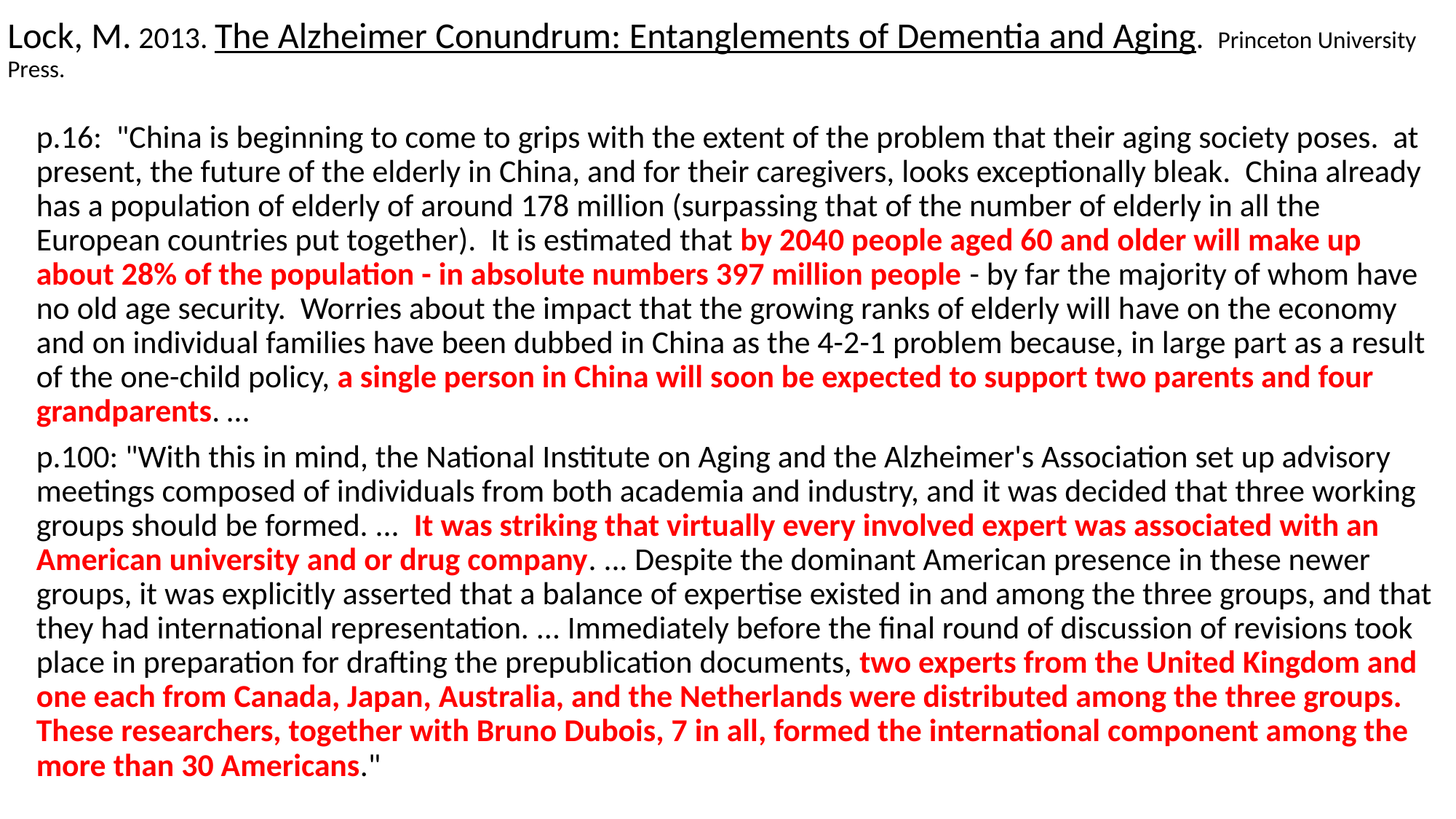

# Lock, M. 2013. The Alzheimer Conundrum: Entanglements of Dementia and Aging.  Princeton University Press.
p.16:  "China is beginning to come to grips with the extent of the problem that their aging society poses.  at present, the future of the elderly in China, and for their caregivers, looks exceptionally bleak.  China already has a population of elderly of around 178 million (surpassing that of the number of elderly in all the European countries put together).  It is estimated that by 2040 people aged 60 and older will make up about 28% of the population - in absolute numbers 397 million people - by far the majority of whom have no old age security.  Worries about the impact that the growing ranks of elderly will have on the economy and on individual families have been dubbed in China as the 4-2-1 problem because, in large part as a result of the one-child policy, a single person in China will soon be expected to support two parents and four grandparents. …
p.100: "With this in mind, the National Institute on Aging and the Alzheimer's Association set up advisory meetings composed of individuals from both academia and industry, and it was decided that three working groups should be formed. ...  It was striking that virtually every involved expert was associated with an American university and or drug company. ... Despite the dominant American presence in these newer groups, it was explicitly asserted that a balance of expertise existed in and among the three groups, and that they had international representation. ... Immediately before the final round of discussion of revisions took place in preparation for drafting the prepublication documents, two experts from the United Kingdom and one each from Canada, Japan, Australia, and the Netherlands were distributed among the three groups.  These researchers, together with Bruno Dubois, 7 in all, formed the international component among the more than 30 Americans."